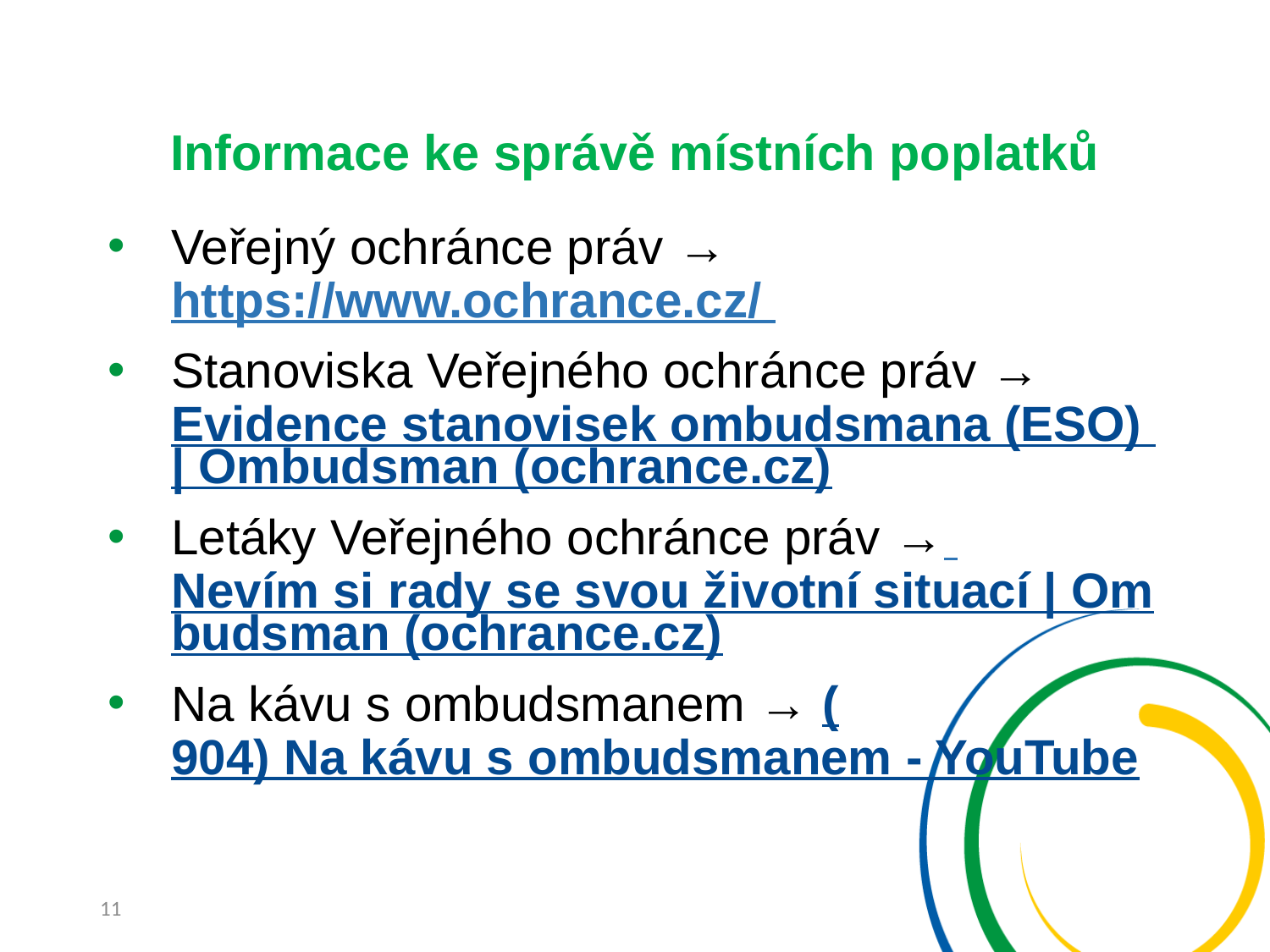

# Informace ke správě místních poplatků
Veřejný ochránce práv → https://www.ochrance.cz/
Stanoviska Veřejného ochránce práv → Evidence stanovisek ombudsmana (ESO) | Ombudsman (ochrance.cz)
Letáky Veřejného ochránce práv → Nevím si rady se svou životní situací | Ombudsman (ochrance.cz)
Na kávu s ombudsmanem → (904) Na kávu s ombudsmanem - YouTube

11